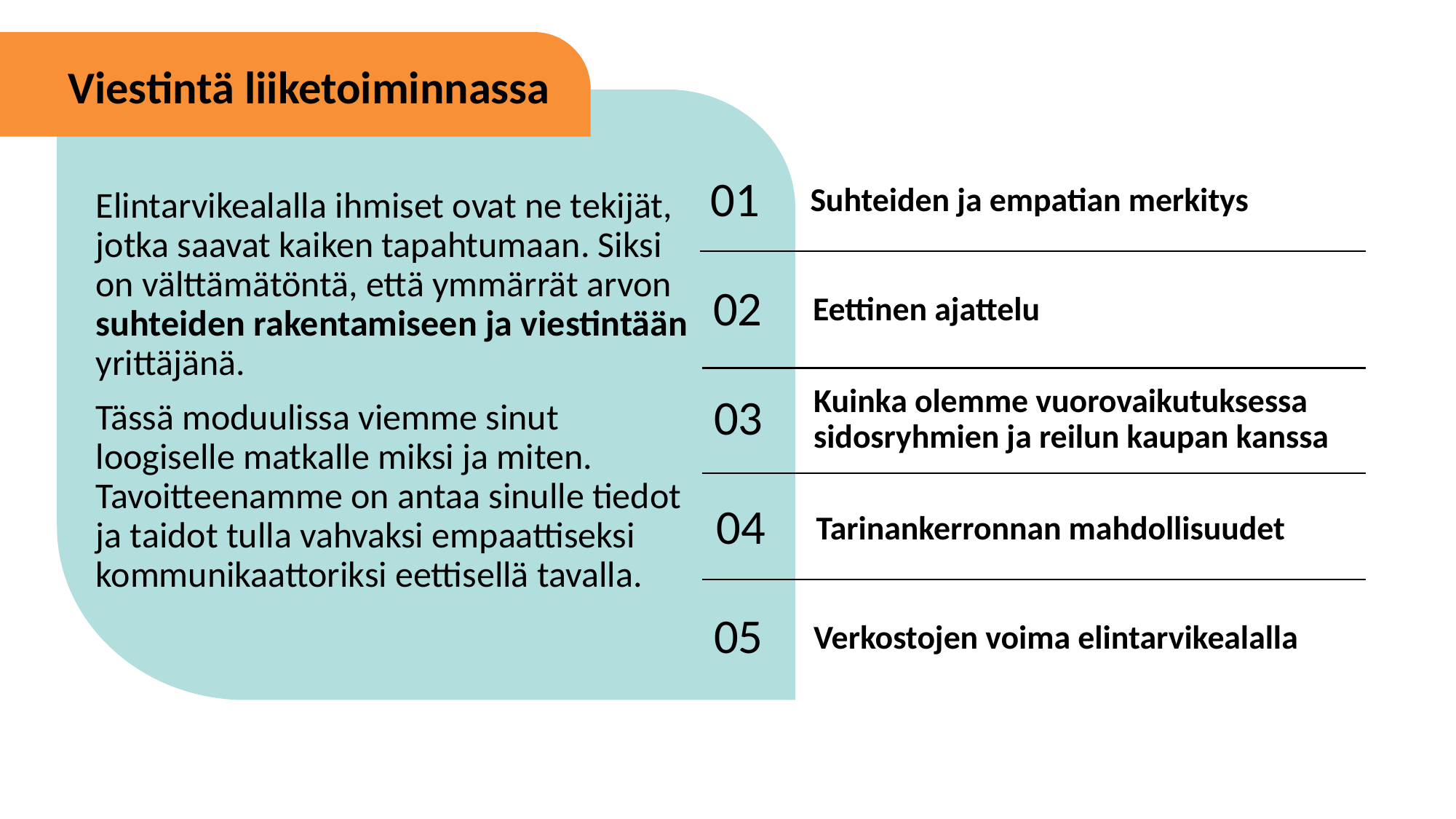

Viestintä liiketoiminnassa
01
Suhteiden ja empatian merkitys
Elintarvikealalla ihmiset ovat ne tekijät, jotka saavat kaiken tapahtumaan. Siksi on välttämätöntä, että ymmärrät arvon suhteiden rakentamiseen ja viestintään yrittäjänä.
Tässä moduulissa viemme sinut loogiselle matkalle miksi ja miten. Tavoitteenamme on antaa sinulle tiedot ja taidot tulla vahvaksi empaattiseksi kommunikaattoriksi eettisellä tavalla.
02
Eettinen ajattelu
03
Kuinka olemme vuorovaikutuksessa sidosryhmien ja reilun kaupan kanssa
04
Tarinankerronnan mahdollisuudet
05
Verkostojen voima elintarvikealalla